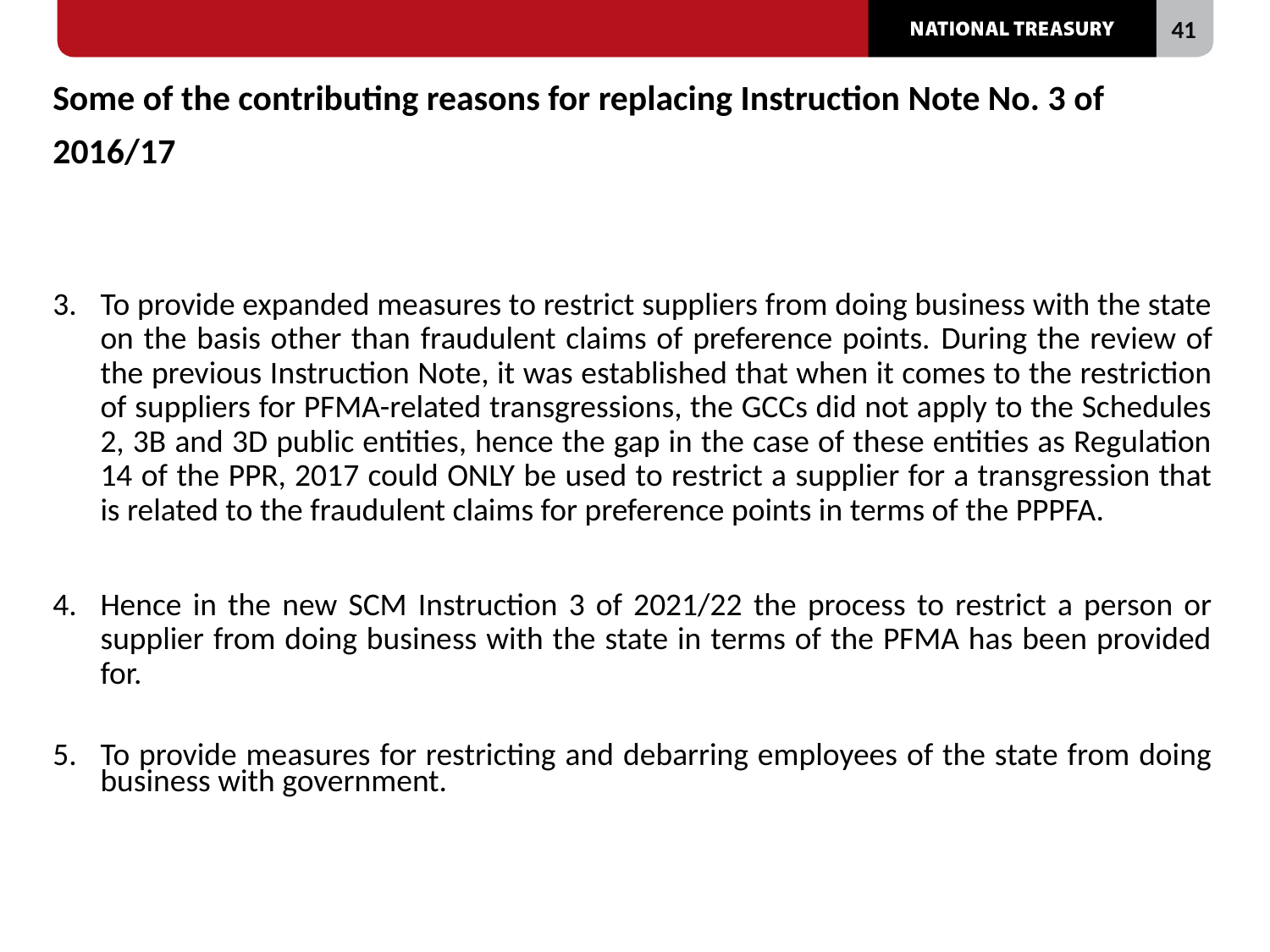

# Some of the contributing reasons for replacing Instruction Note No. 3 of 2016/17

To provide expanded measures to restrict suppliers from doing business with the state on the basis other than fraudulent claims of preference points. During the review of the previous Instruction Note, it was established that when it comes to the restriction of suppliers for PFMA-related transgressions, the GCCs did not apply to the Schedules 2, 3B and 3D public entities, hence the gap in the case of these entities as Regulation 14 of the PPR, 2017 could ONLY be used to restrict a supplier for a transgression that is related to the fraudulent claims for preference points in terms of the PPPFA.

Hence in the new SCM Instruction 3 of 2021/22 the process to restrict a person or supplier from doing business with the state in terms of the PFMA has been provided for.

To provide measures for restricting and debarring employees of the state from doing business with government.